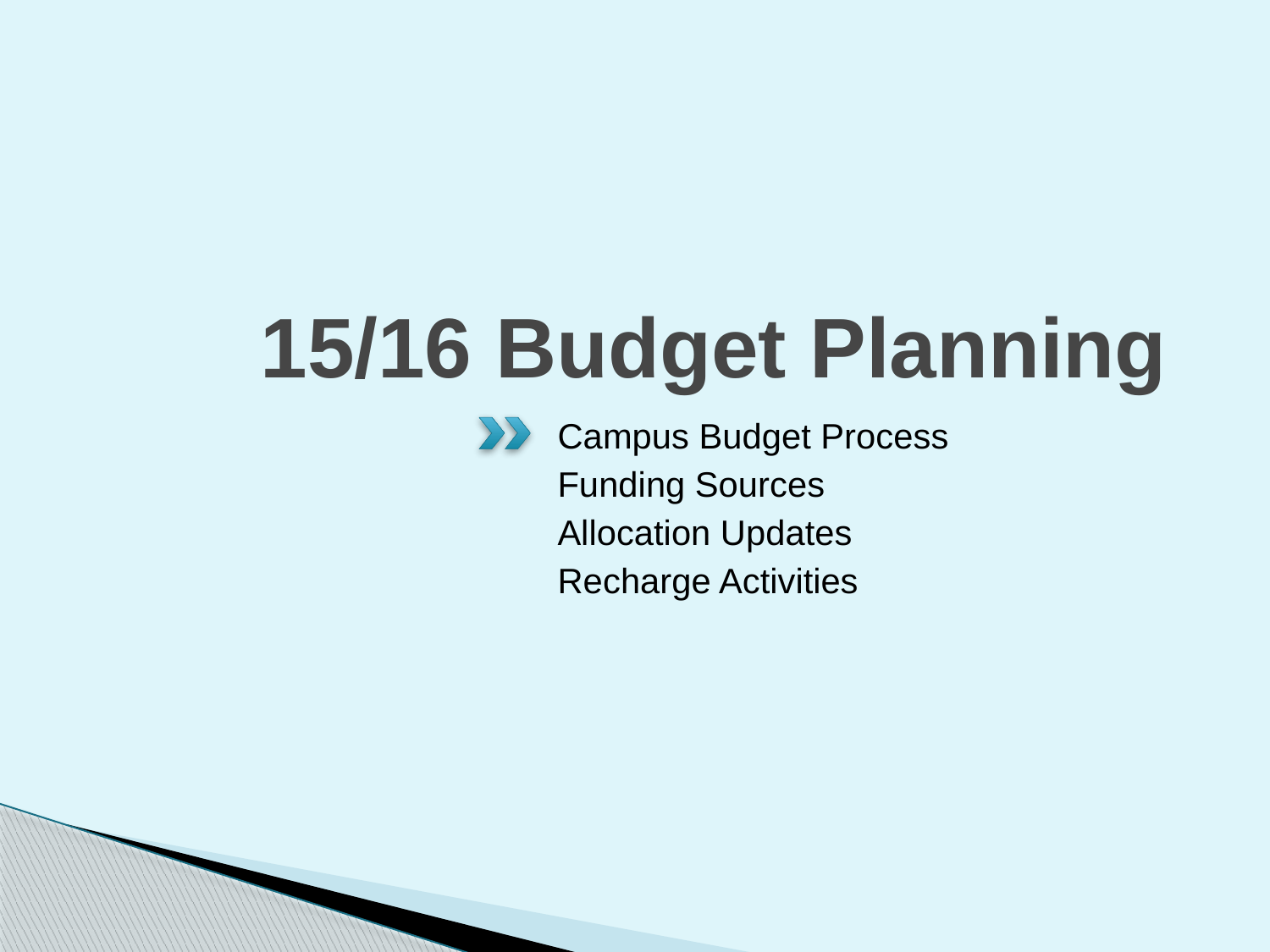

# 15/16 Budget Planning
Campus Budget Process
Funding Sources
Allocation Updates
Recharge Activities